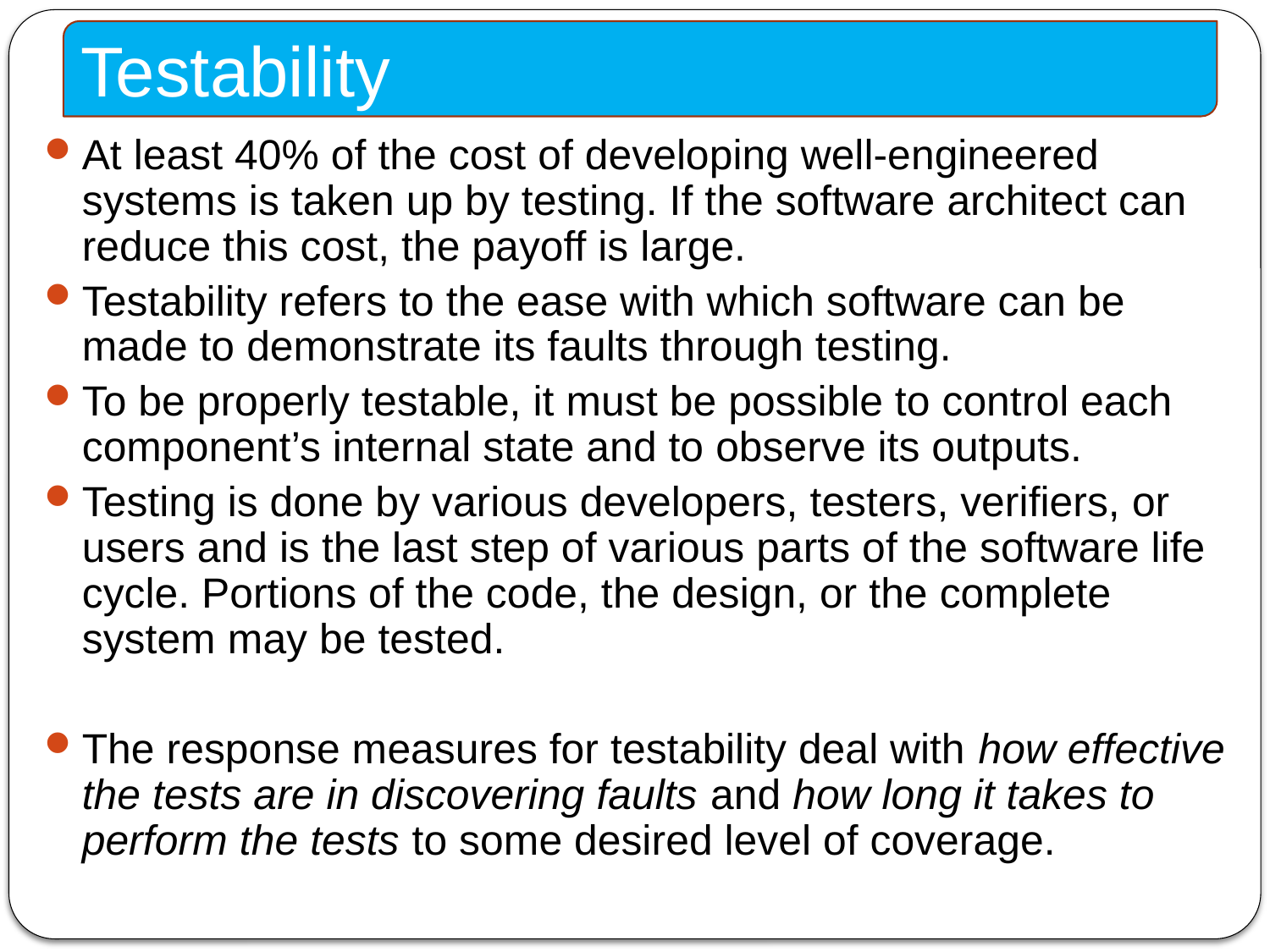

Testability
At least 40% of the cost of developing well-engineered systems is taken up by testing. If the software architect can reduce this cost, the payoff is large.
Testability refers to the ease with which software can be made to demonstrate its faults through testing.
To be properly testable, it must be possible to control each component’s internal state and to observe its outputs.
Testing is done by various developers, testers, verifiers, or users and is the last step of various parts of the software life cycle. Portions of the code, the design, or the complete system may be tested.

The response measures for testability deal with how effective the tests are in discovering faults and how long it takes to perform the tests to some desired level of coverage.